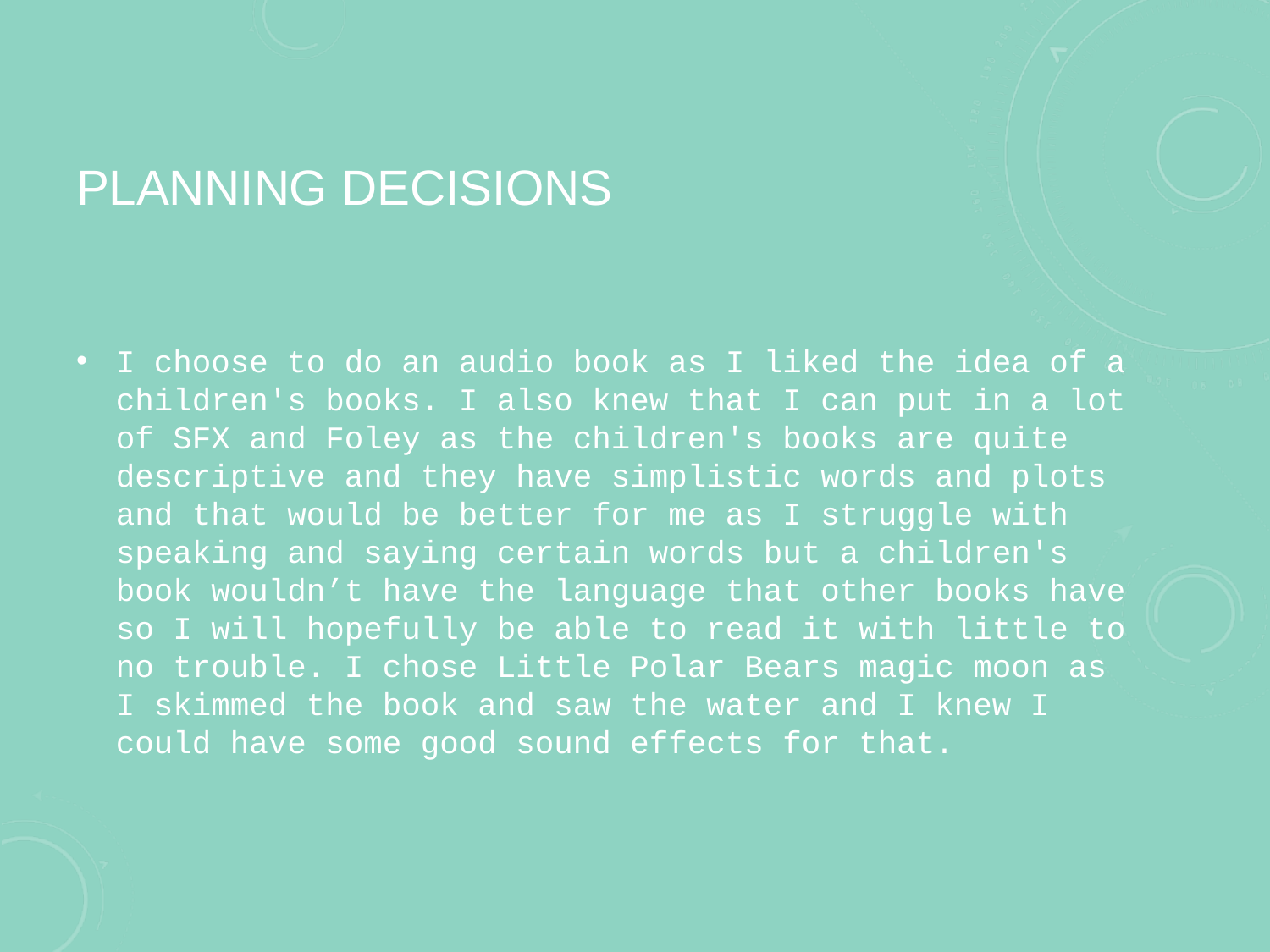

# Planning decisions
I choose to do an audio book as I liked the idea of a children's books. I also knew that I can put in a lot of SFX and Foley as the children's books are quite descriptive and they have simplistic words and plots and that would be better for me as I struggle with speaking and saying certain words but a children's book wouldn’t have the language that other books have so I will hopefully be able to read it with little to no trouble. I chose Little Polar Bears magic moon as I skimmed the book and saw the water and I knew I could have some good sound effects for that.